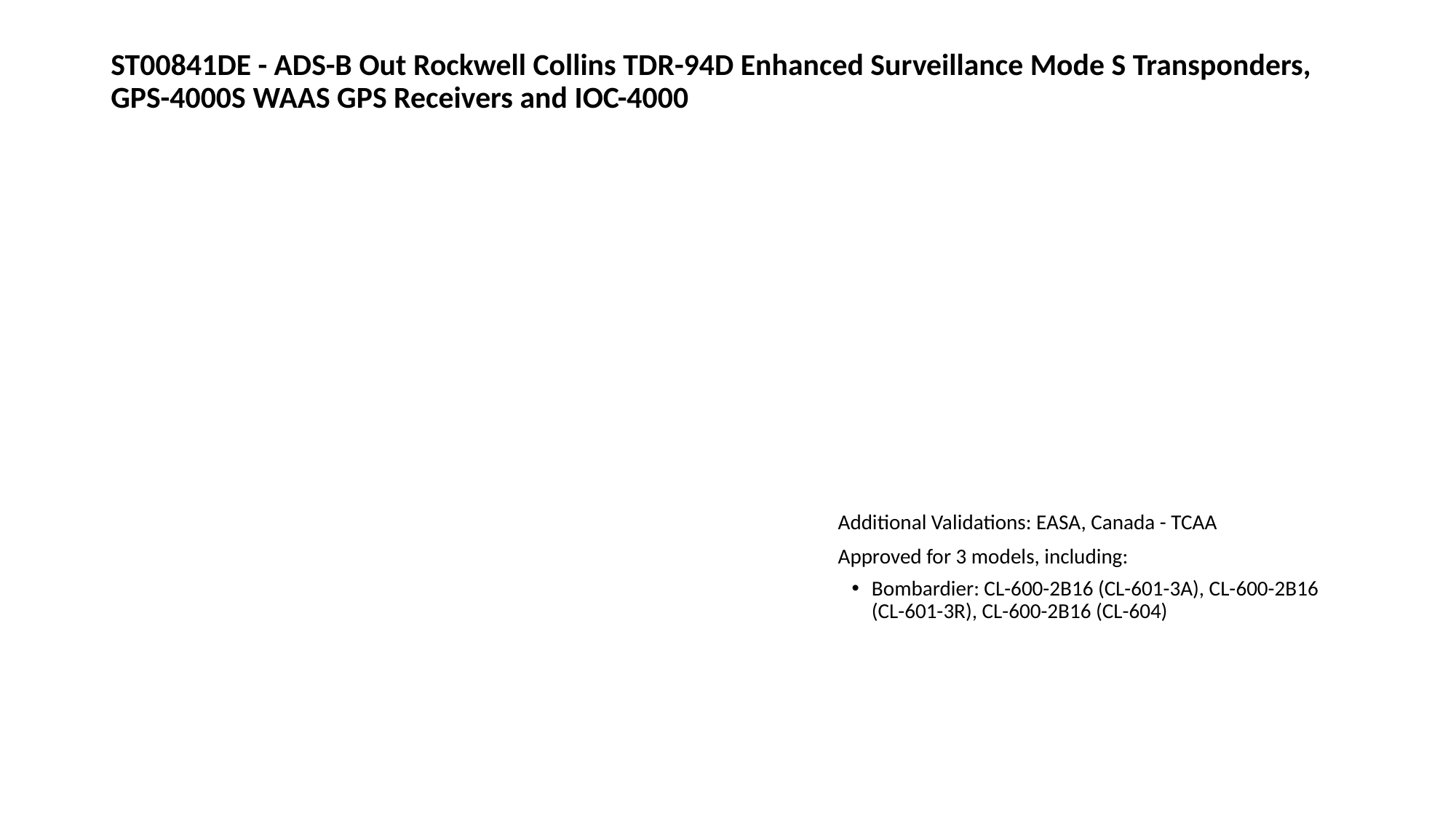

# ST00841DE - ADS-B Out Rockwell Collins TDR-94D Enhanced Surveillance Mode S Transponders, GPS-4000S WAAS GPS Receivers and IOC-4000
Additional Validations: EASA, Canada - TCAA
Approved for 3 models, including:
Bombardier: CL-600-2B16 (CL-601-3A), CL-600-2B16 (CL-601-3R), CL-600-2B16 (CL-604)